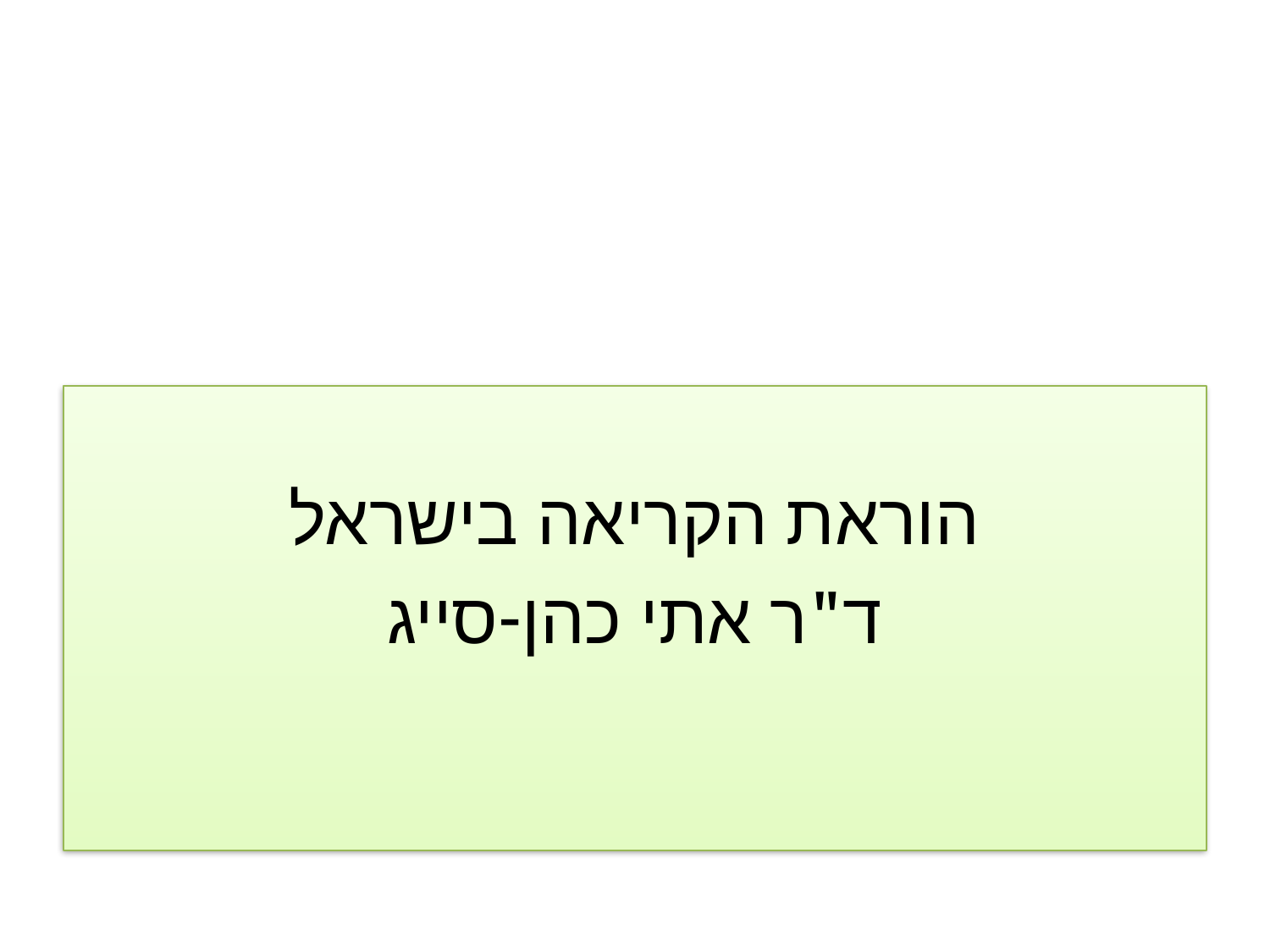

#

הוראת הקריאה בישראל
ד"ר אתי כהן-סייג